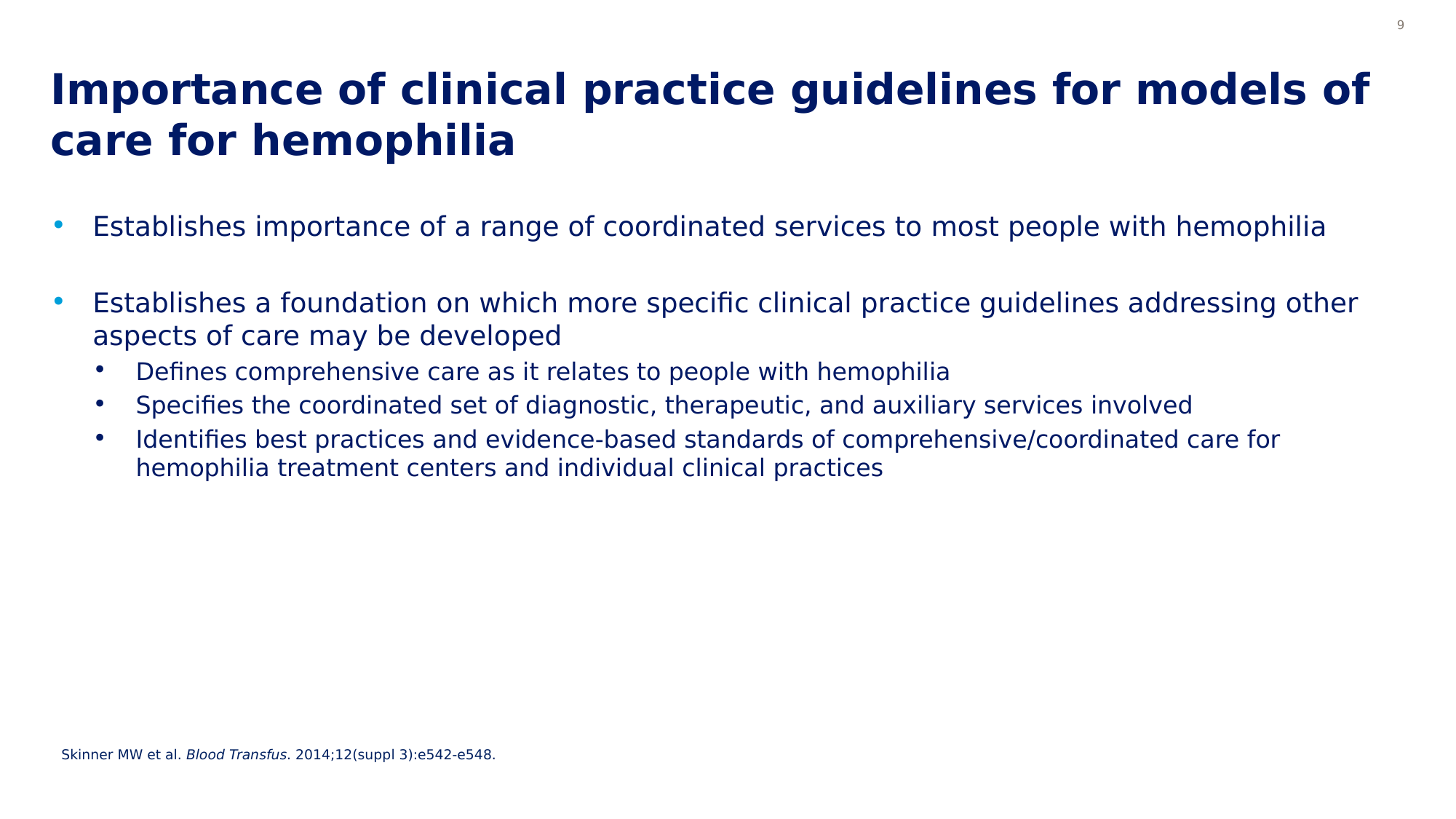

9
# Importance of clinical practice guidelines for models of care for hemophilia
Establishes importance of a range of coordinated services to most people with hemophilia

Establishes a foundation on which more specific clinical practice guidelines addressing other aspects of care may be developed
Defines comprehensive care as it relates to people with hemophilia
Specifies the coordinated set of diagnostic, therapeutic, and auxiliary services involved
Identifies best practices and evidence-based standards of comprehensive/coordinated care for hemophilia treatment centers and individual clinical practices

Skinner MW et al. Blood Transfus. 2014;12(suppl 3):e542-e548.